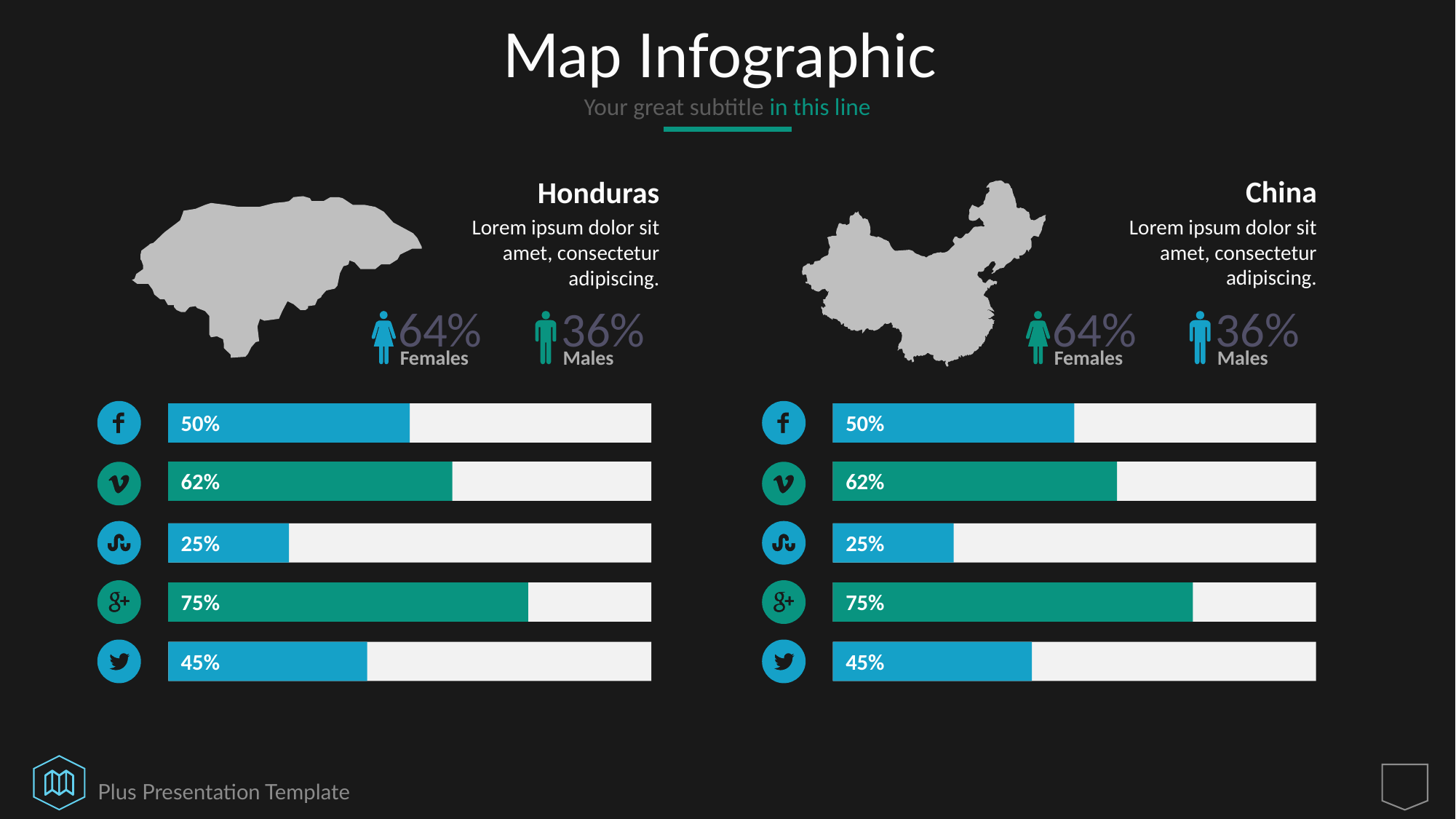

# Map Infographic
Your great subtitle in this line
China
Lorem ipsum dolor sit amet, consectetur adipiscing.

Honduras
Lorem ipsum dolor sit amet, consectetur adipiscing.

64%
36%

Females
Males
64%
36%

Females
Males

50%

50%

62%

62%

25%

25%

75%

75%

45%

45%

145